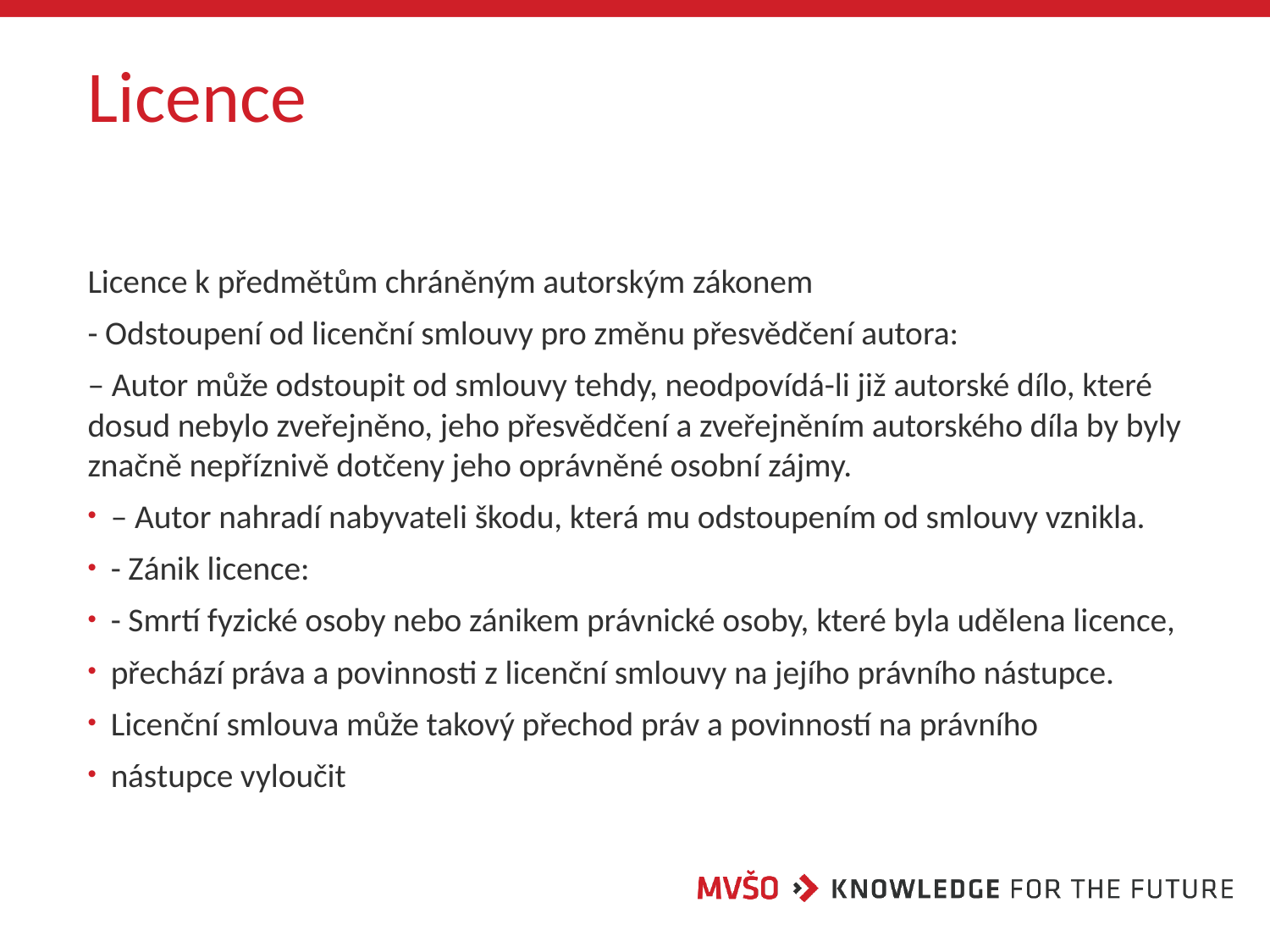

# Licence
Licence k předmětům chráněným autorským zákonem
- Odstoupení od licenční smlouvy pro změnu přesvědčení autora:
– Autor může odstoupit od smlouvy tehdy, neodpovídá-li již autorské dílo, které dosud nebylo zveřejněno, jeho přesvědčení a zveřejněním autorského díla by byly značně nepříznivě dotčeny jeho oprávněné osobní zájmy.
– Autor nahradí nabyvateli škodu, která mu odstoupením od smlouvy vznikla.
- Zánik licence:
- Smrtí fyzické osoby nebo zánikem právnické osoby, které byla udělena licence,
přechází práva a povinnosti z licenční smlouvy na jejího právního nástupce.
Licenční smlouva může takový přechod práv a povinností na právního
nástupce vyloučit